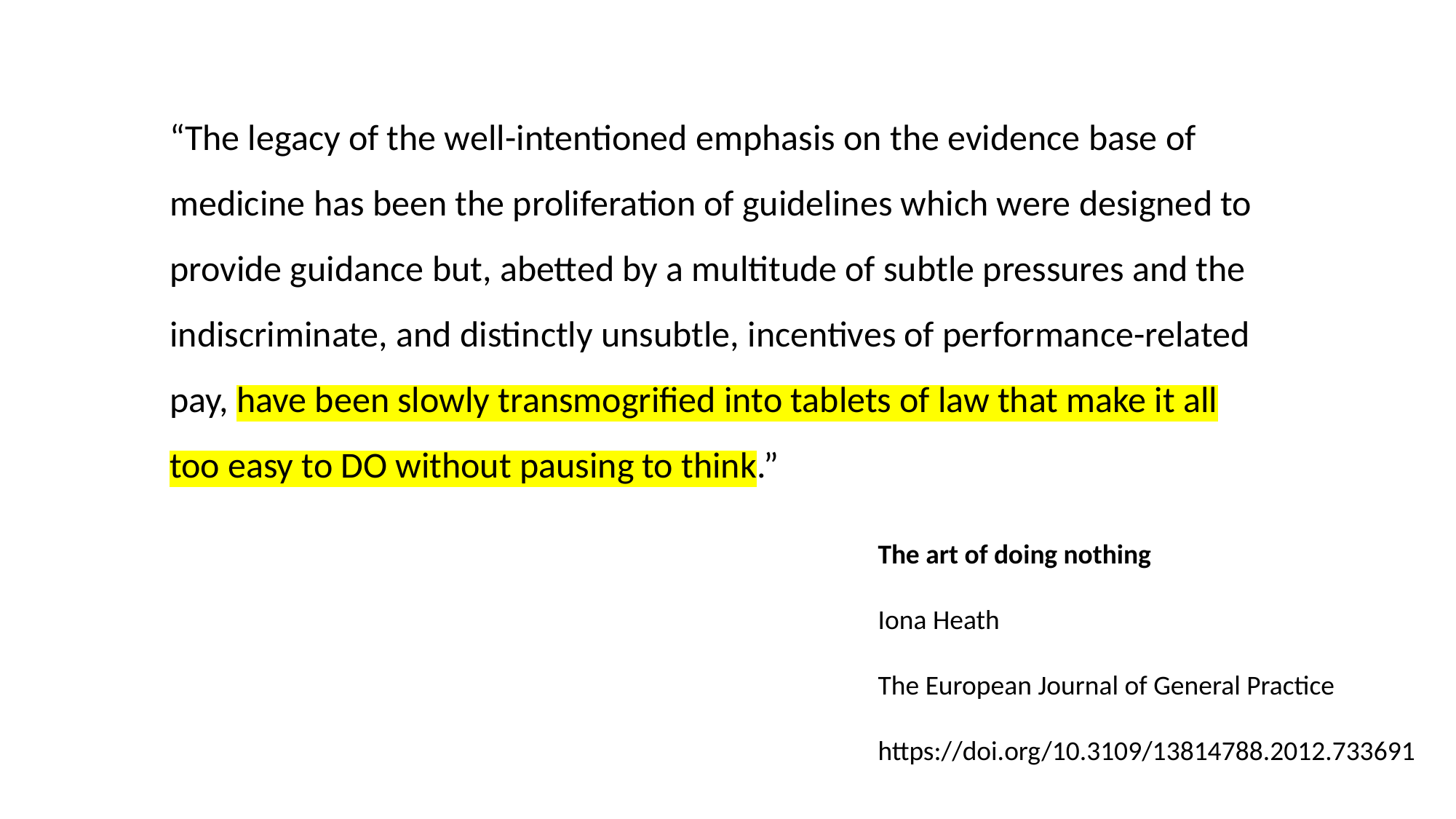

“The legacy of the well-intentioned emphasis on the evidence base of medicine has been the proliferation of guidelines which were designed to provide guidance but, abetted by a multitude of subtle pressures and the indiscriminate, and distinctly unsubtle, incentives of performance-related pay, have been slowly transmogrified into tablets of law that make it all too easy to DO without pausing to think.”
The art of doing nothing

Iona Heath

The European Journal of General Practice

https://doi.org/10.3109/13814788.2012.733691